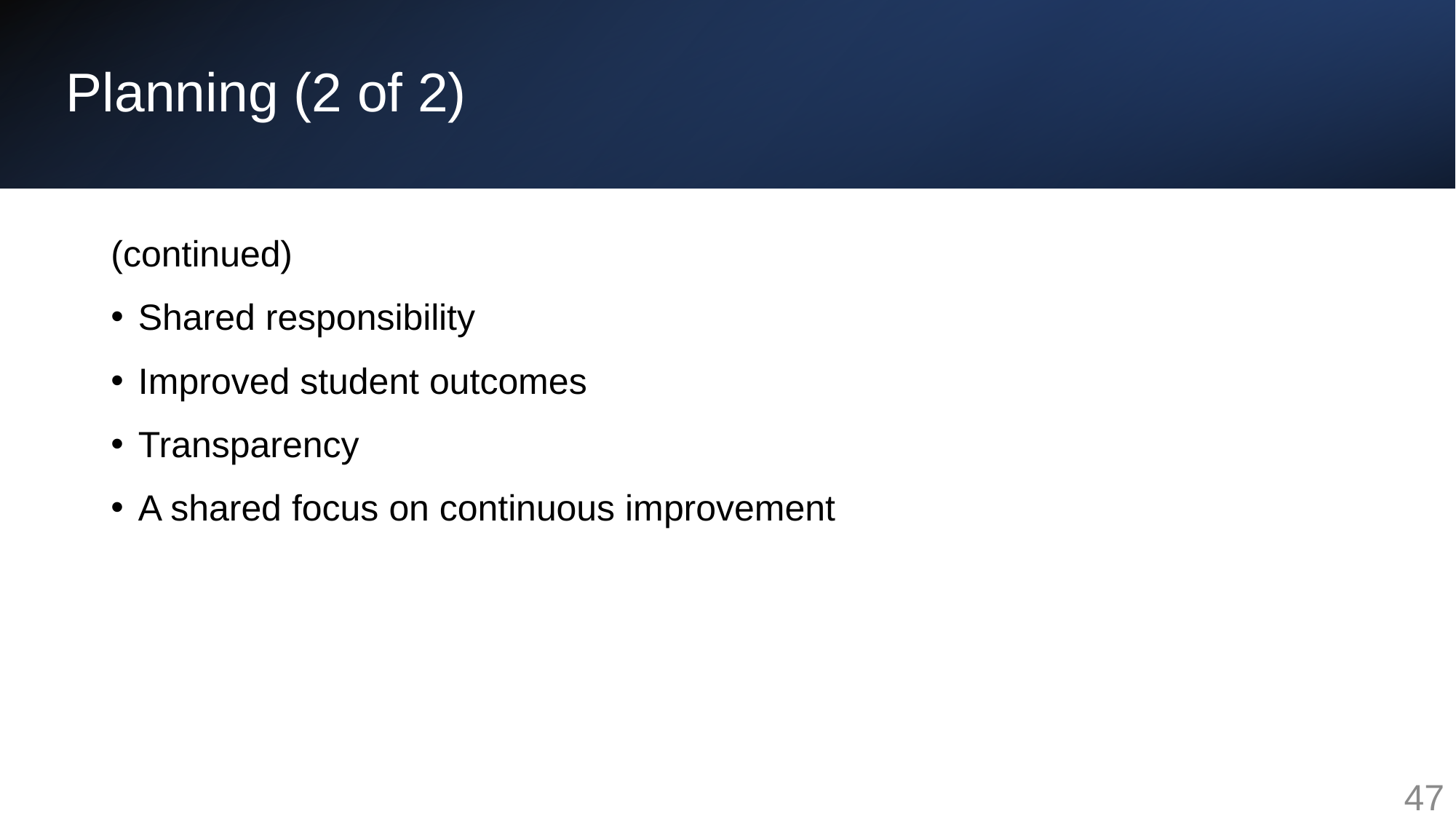

# Planning (2 of 2)
(continued)
Shared responsibility
Improved student outcomes
Transparency​
A shared focus on continuous improvement
47